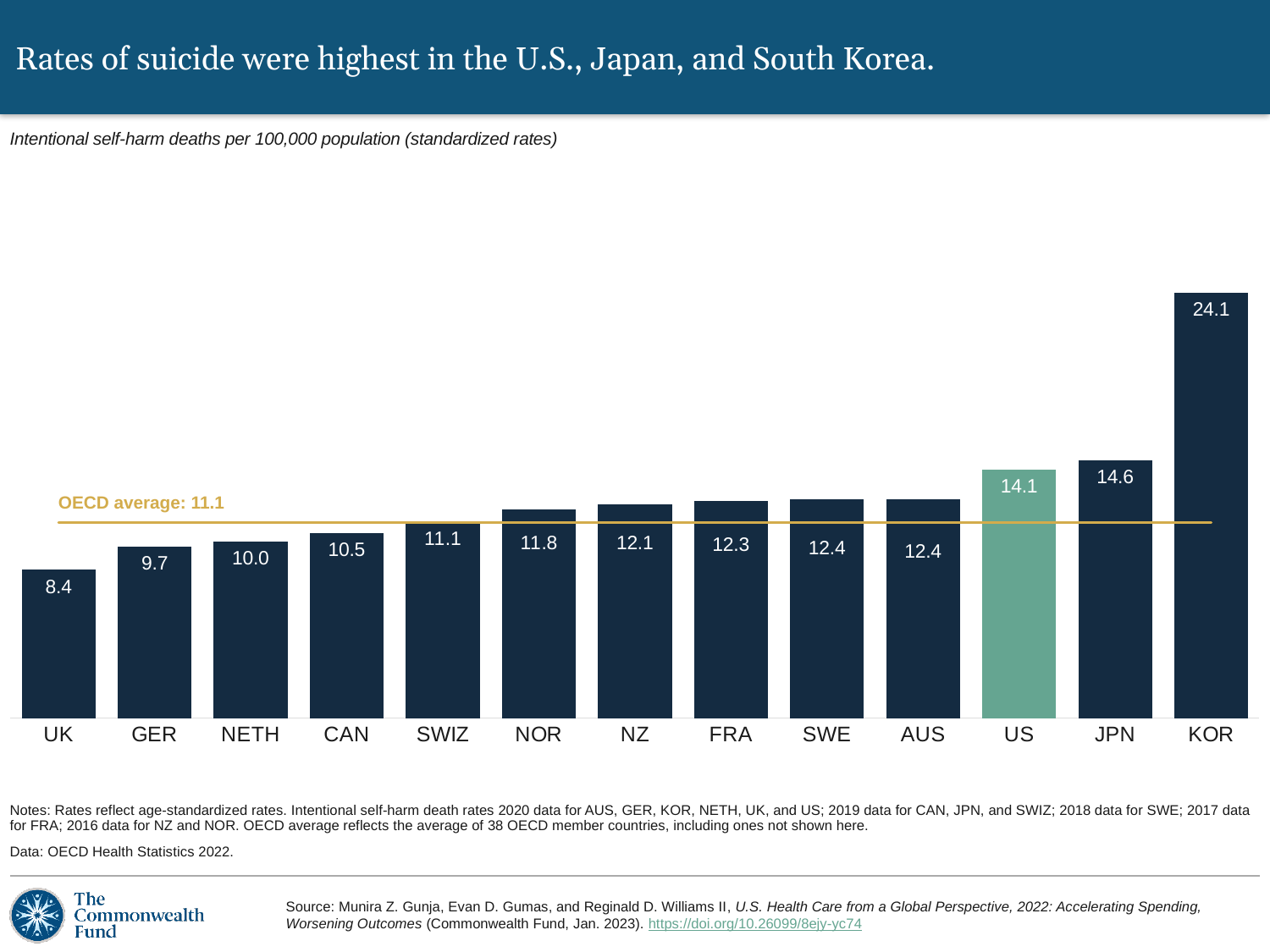

# Rates of suicide were highest in the U.S., Japan, and South Korea.
Intentional self-harm deaths per 100,000 population (standardized rates)

### Chart

| Category | Rate | Average |
|---|---|---|
| UK | 8.4 | 11.1 |
| GER | 9.7 | 11.1 |
| NETH | 10.0 | 11.1 |
| CAN | 10.5 | 11.1 |
| SWIZ | 11.1 | 11.1 |
| NOR | 11.8 | 11.1 |
| NZ | 12.1 | 11.1 |
| FRA | 12.3 | 11.1 |
| SWE | 12.4 | 11.1 |
| AUS | 12.4 | 11.1 |
| US | 14.1 | 11.1 |
| JPN | 14.6 | 11.1 |
| KOR | 24.1 | 11.1 |
OECD average: 11.1
Notes: Rates reflect age-standardized rates. Intentional self-harm death rates 2020 data for AUS, GER, KOR, NETH, UK, and US; 2019 data for CAN, JPN, and SWIZ; 2018 data for SWE; 2017 data for FRA; 2016 data for NZ and NOR. OECD average reflects the average of 38 OECD member countries, including ones not shown here.
Data: OECD Health Statistics 2022.